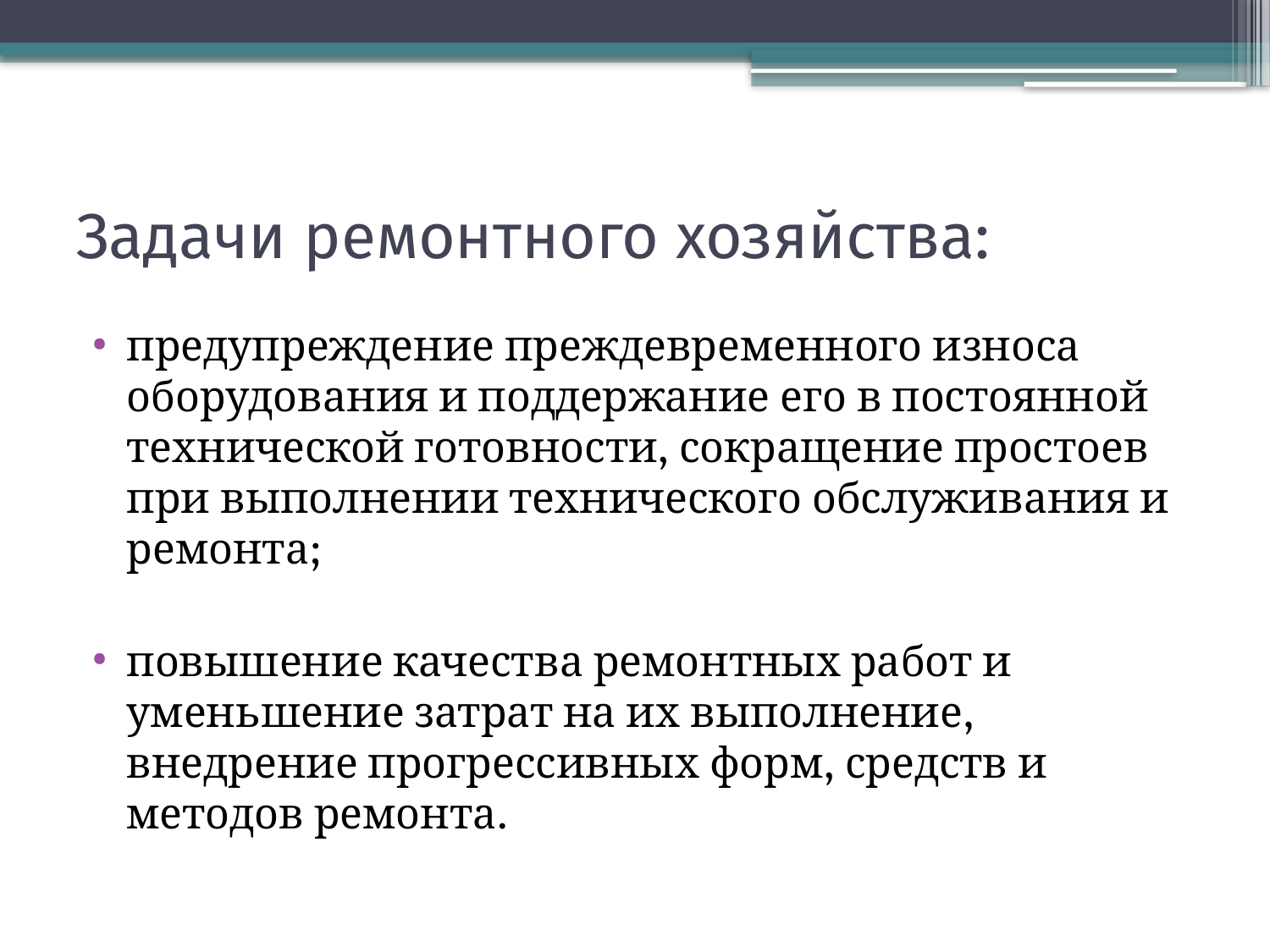

# Задачи ремонтного хозяйства:
предупреждение преждевременного износа оборудования и поддержание его в постоянной технической готовности, сокращение простоев при выполнении технического обслуживания и ремонта;

повышение качества ремонтных работ и уменьшение затрат на их выполнение, внедрение прогрессивных форм, средств и методов ремонта.